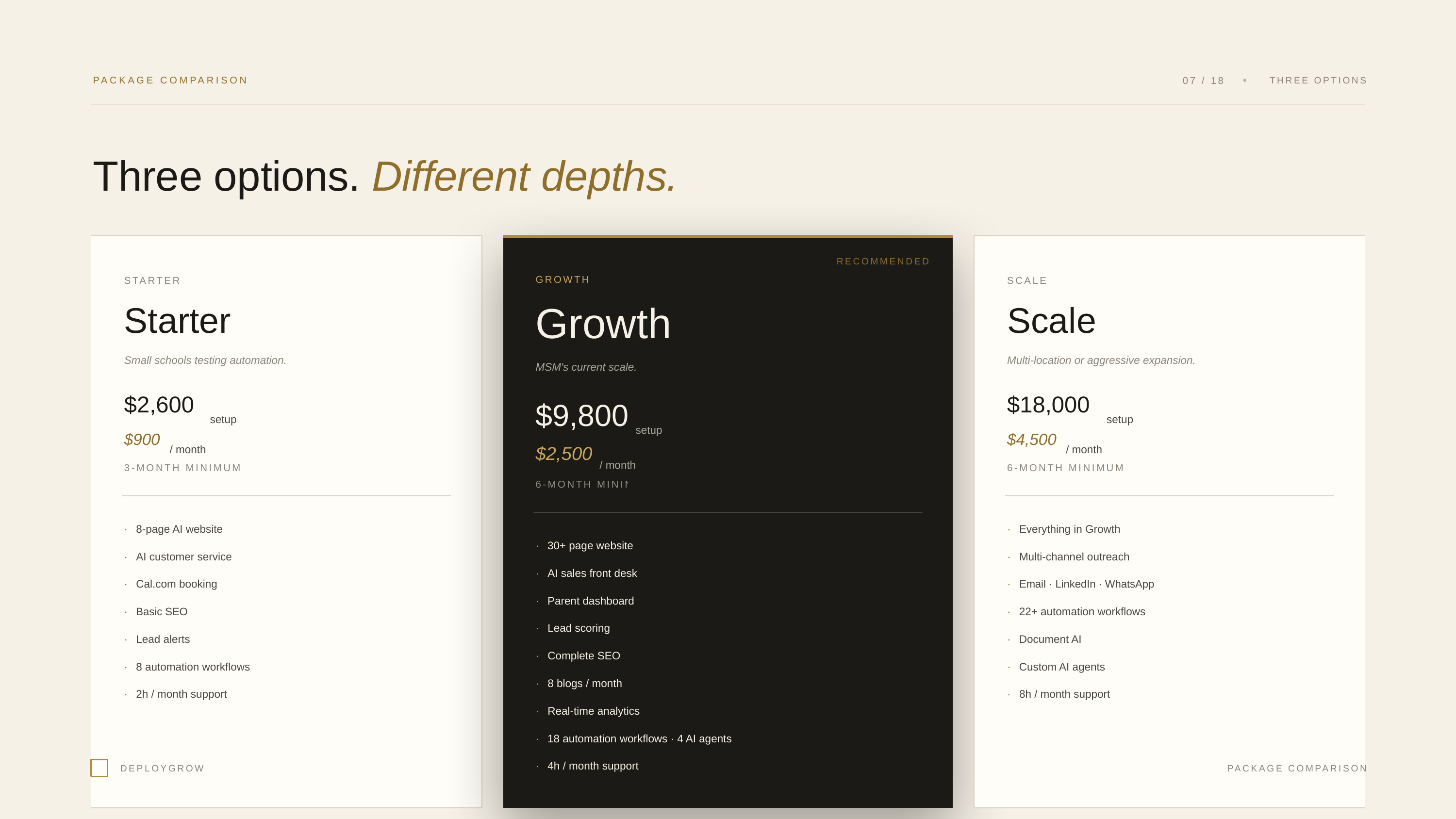

PACKAGE COMPARISON
07 / 18
THREE OPTIONS

Three options. Different depths.

RECOMMENDED
GROWTH
STARTER
SCALE
Growth
Starter
Scale
Small schools testing automation.
Multi-location or aggressive expansion.
MSM's current scale.
$2,600
$18,000
$9,800
setup
setup
setup
$900
$4,500
/ month
/ month
$2,500
/ month
3-MONTH MINIMUM
6-MONTH MINIMUM
6-MONTH MINIMUM

·
8-page AI website
·
Everything in Growth
·
30+ page website
·
AI customer service
·
Multi-channel outreach
·
AI sales front desk
·
Cal.com booking
·
Email · LinkedIn · WhatsApp
·
Parent dashboard
·
Basic SEO
·
22+ automation workflows
·
Lead scoring
·
Lead alerts
·
Document AI
·
Complete SEO
·
8 automation workflows
·
Custom AI agents
·
8 blogs / month
·
2h / month support
·
8h / month support
·
Real-time analytics
·
18 automation workflows · 4 AI agents
·
4h / month support

DEPLOYGROW
PACKAGE COMPARISON